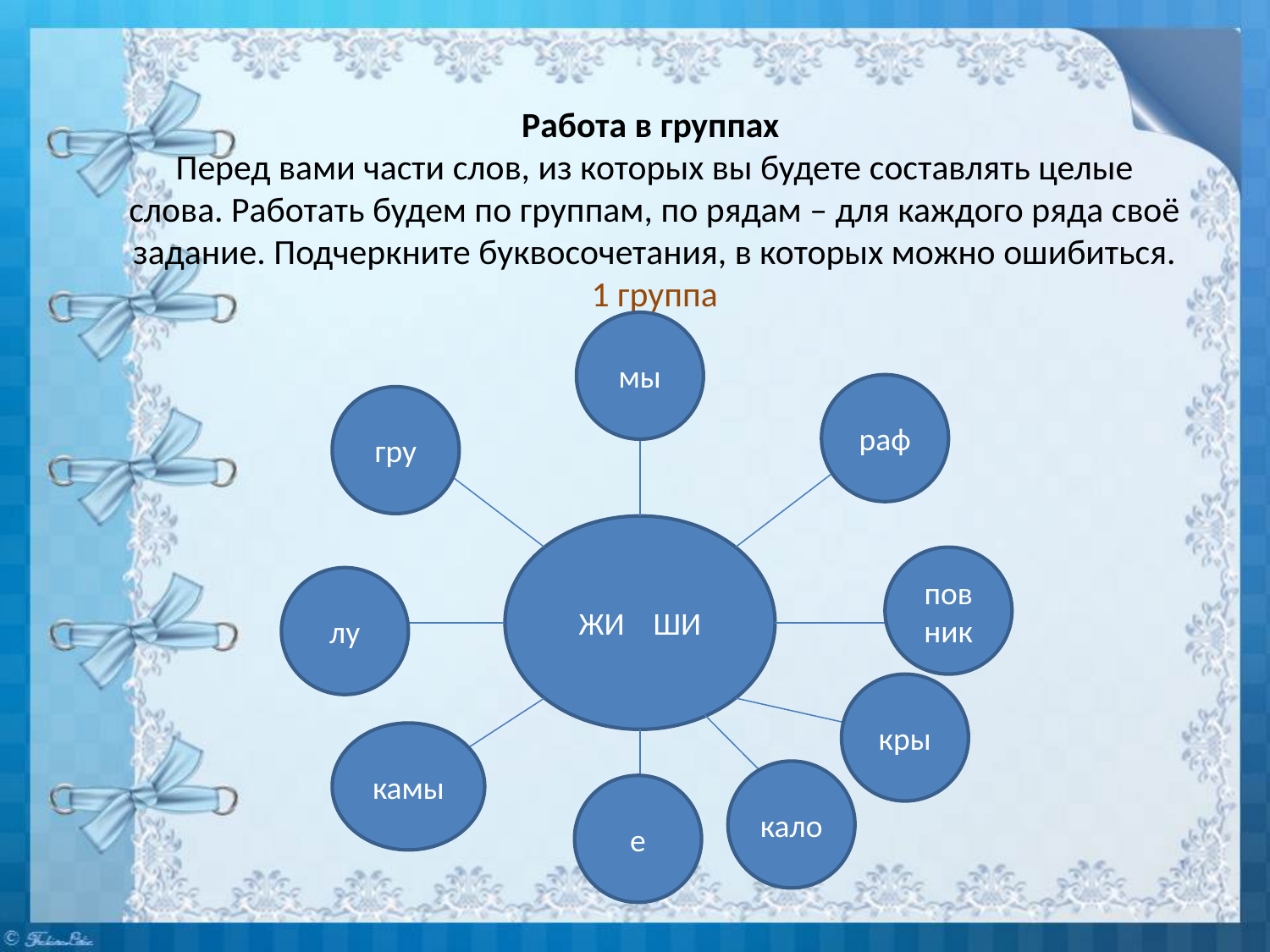

# Работа в группах  Перед вами части слов, из которых вы будете составлять целые слова. Работать будем по группам, по рядам – для каждого ряда своё задание. Подчеркните буквосочетания, в которых можно ошибиться. 1 группа
мы
раф
гру
ЖИ    ШИ

повник
лу
кры
камы
кало
е